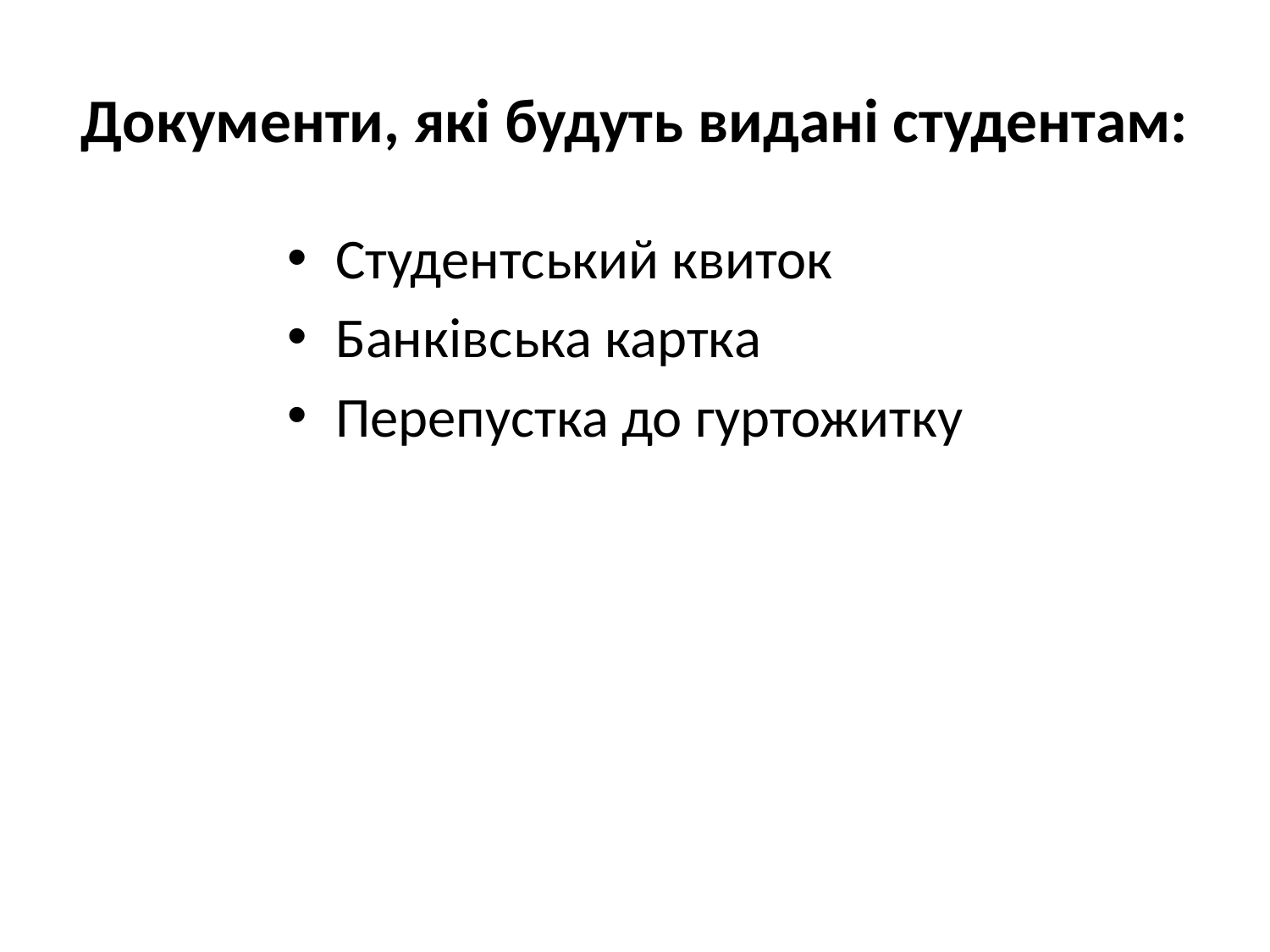

# Документи, які будуть видані студентам:
Студентський квиток
Банківська картка
Перепустка до гуртожитку